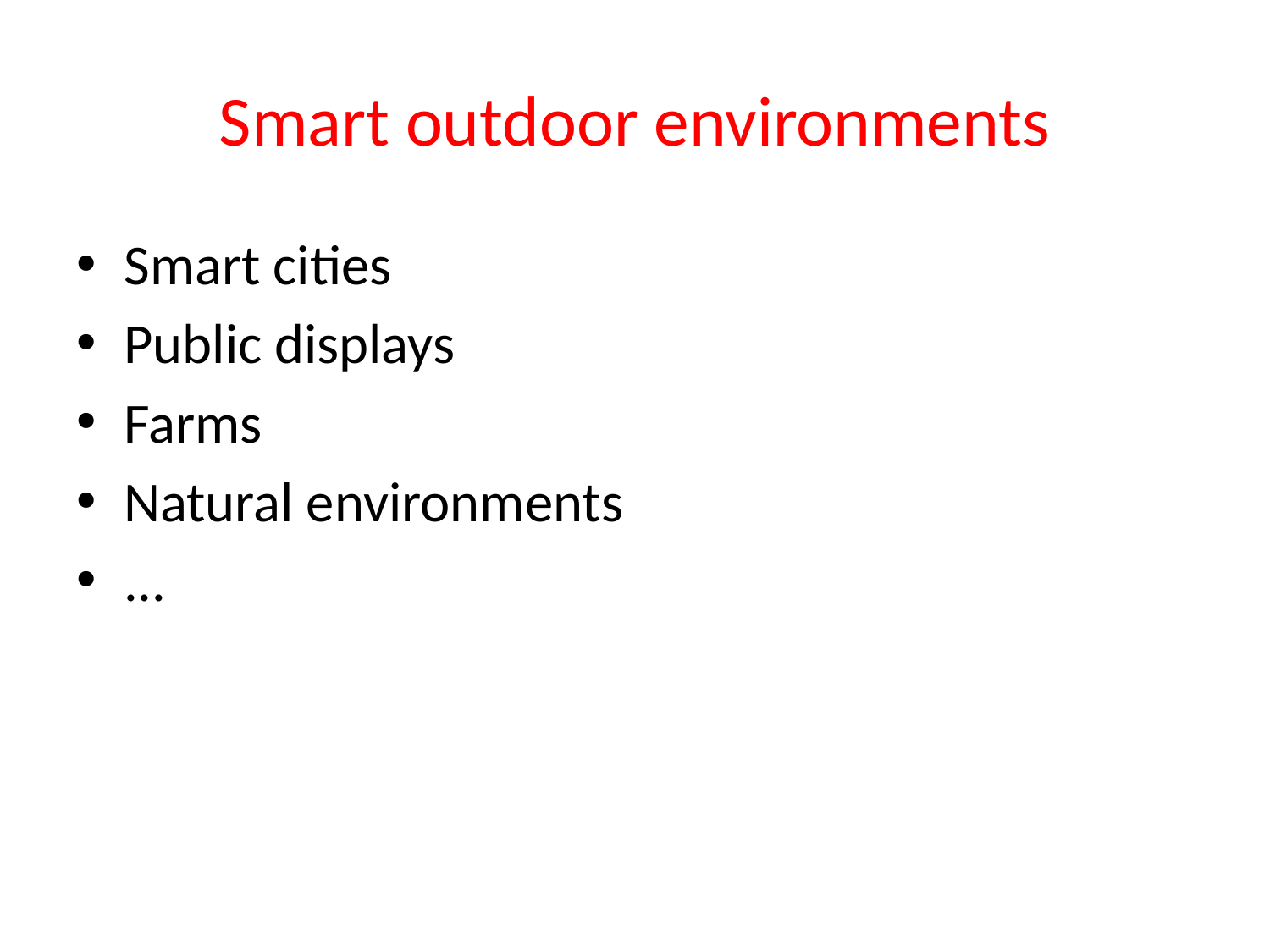

# Smart outdoor environments
Smart cities
Public displays
Farms
Natural environments
...